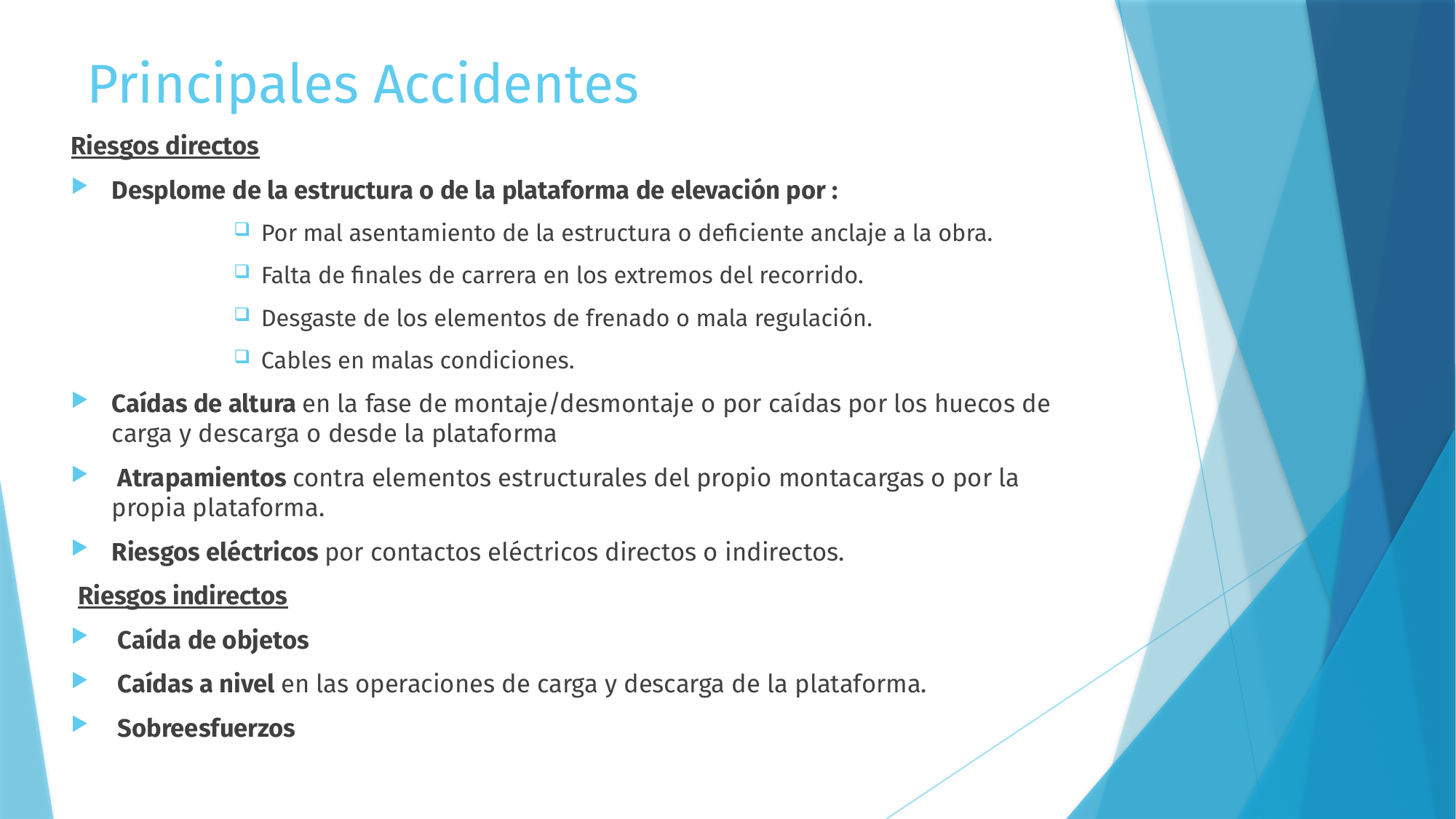

# Principales Accidentes
Riesgos directos
Desplome de la estructura o de la plataforma de elevación por :
Por mal asentamiento de la estructura o deficiente anclaje a la obra.
Falta de finales de carrera en los extremos del recorrido.
Desgaste de los elementos de frenado o mala regulación.
Cables en malas condiciones.
Caídas de altura en la fase de montaje/desmontaje o por caídas por los huecos de carga y descarga o desde la plataforma
 Atrapamientos contra elementos estructurales del propio montacargas o por la propia plataforma.
Riesgos eléctricos por contactos eléctricos directos o indirectos.
 Riesgos indirectos
 Caída de objetos
 Caídas a nivel en las operaciones de carga y descarga de la plataforma.
 Sobreesfuerzos